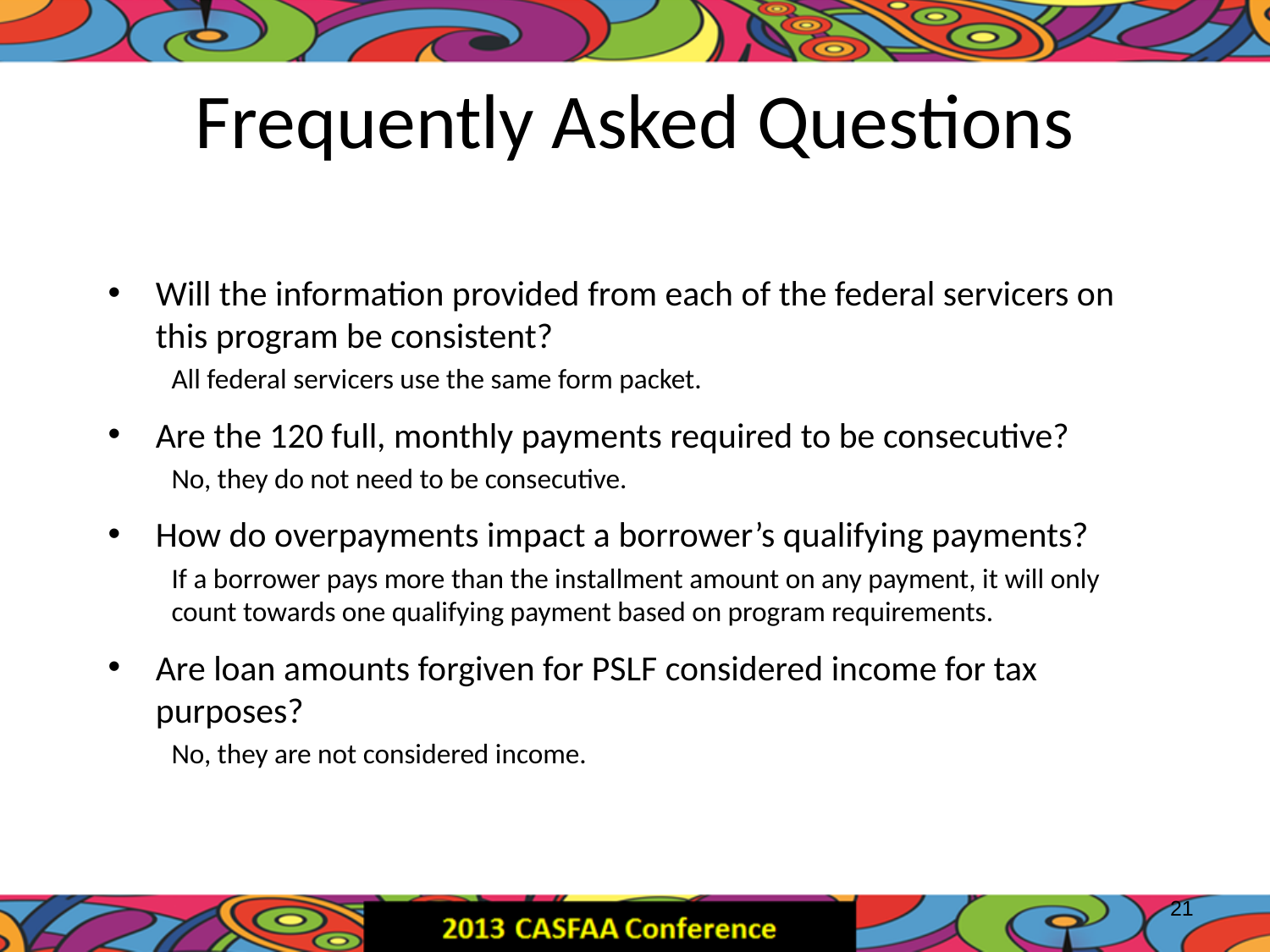

# Frequently Asked Questions
Will the information provided from each of the federal servicers on this program be consistent?
All federal servicers use the same form packet.
Are the 120 full, monthly payments required to be consecutive?
No, they do not need to be consecutive.
How do overpayments impact a borrower’s qualifying payments?
If a borrower pays more than the installment amount on any payment, it will only count towards one qualifying payment based on program requirements.
Are loan amounts forgiven for PSLF considered income for tax purposes?
No, they are not considered income.

21